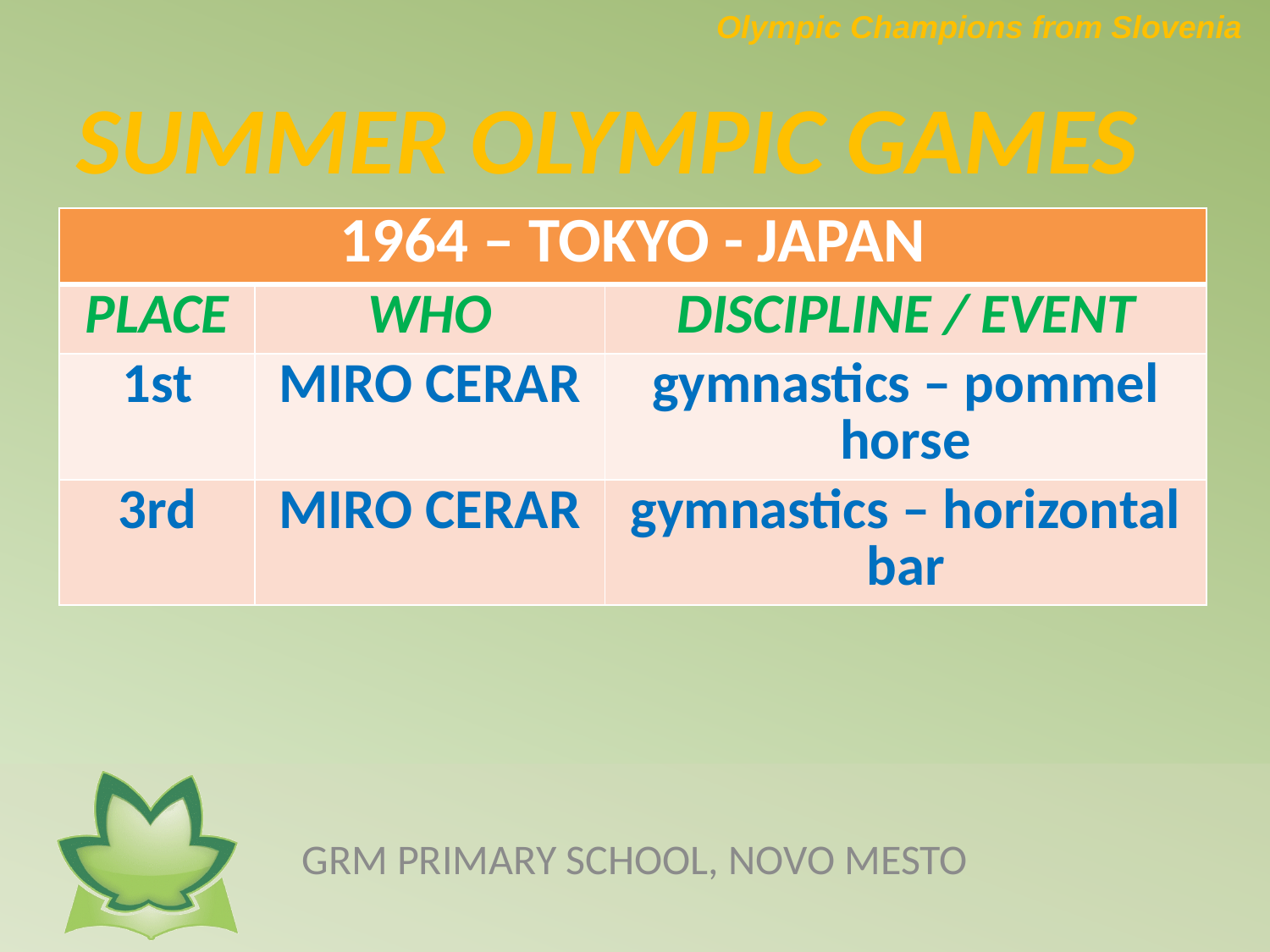

Olympic Champions from Slovenia
# SUMMER OLYMPIC GAMES
| 1964 – TOKYO - JAPAN |  |  |
| --- | --- | --- |
| PLACE | WHO | DISCIPLINE / EVENT |
| 1st | MIRO CERAR | gymnastics – pommel horse |
| 3rd | MIRO CERAR | gymnastics – horizontal bar |
GRM PRIMARY SCHOOL, NOVO MESTO